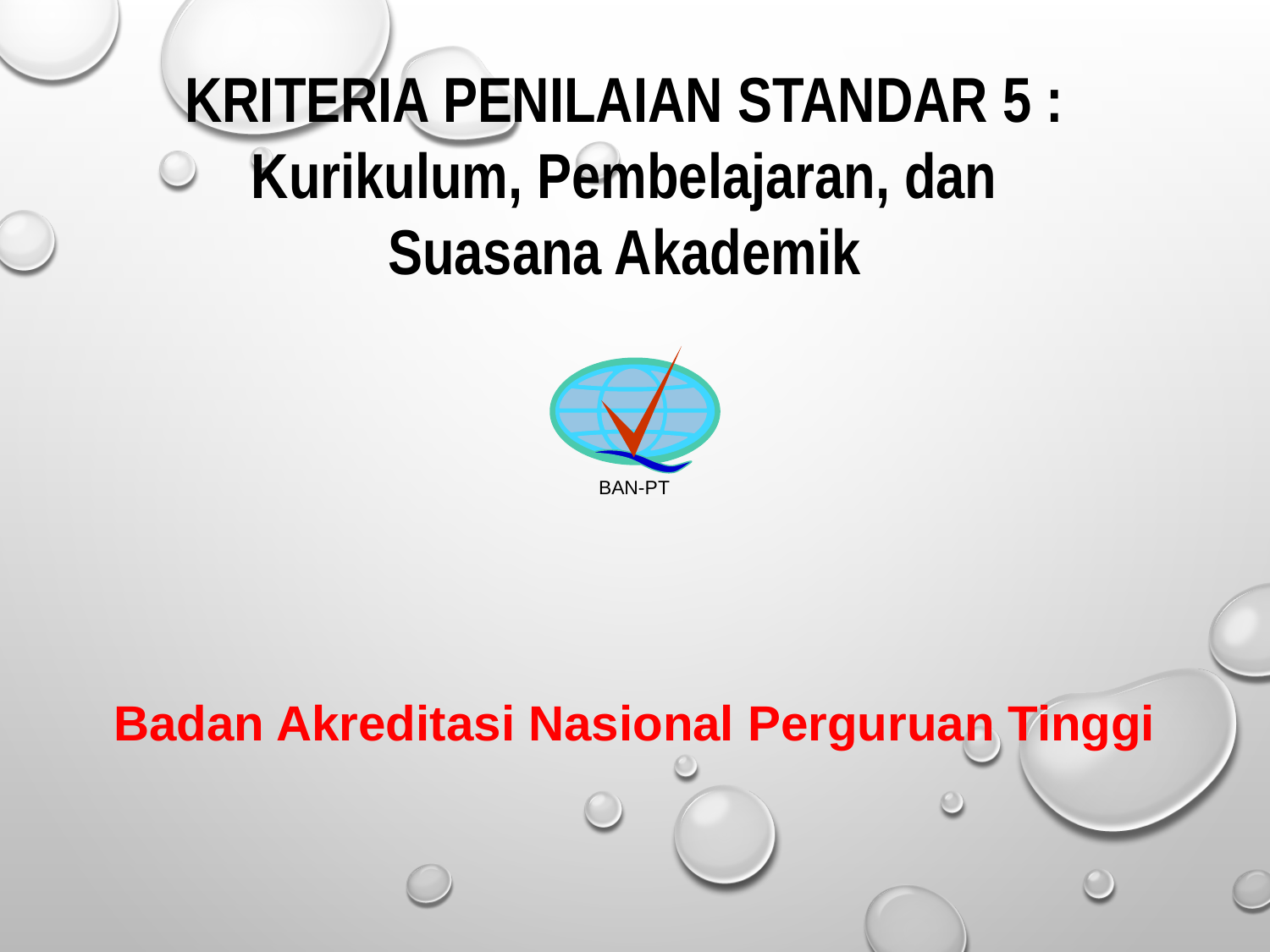

KRITERIA PENILAIAN STANDAR 5 :
Kurikulum, Pembelajaran, dan Suasana Akademik

BAN-PT
Badan Akreditasi Nasional Perguruan Tinggi